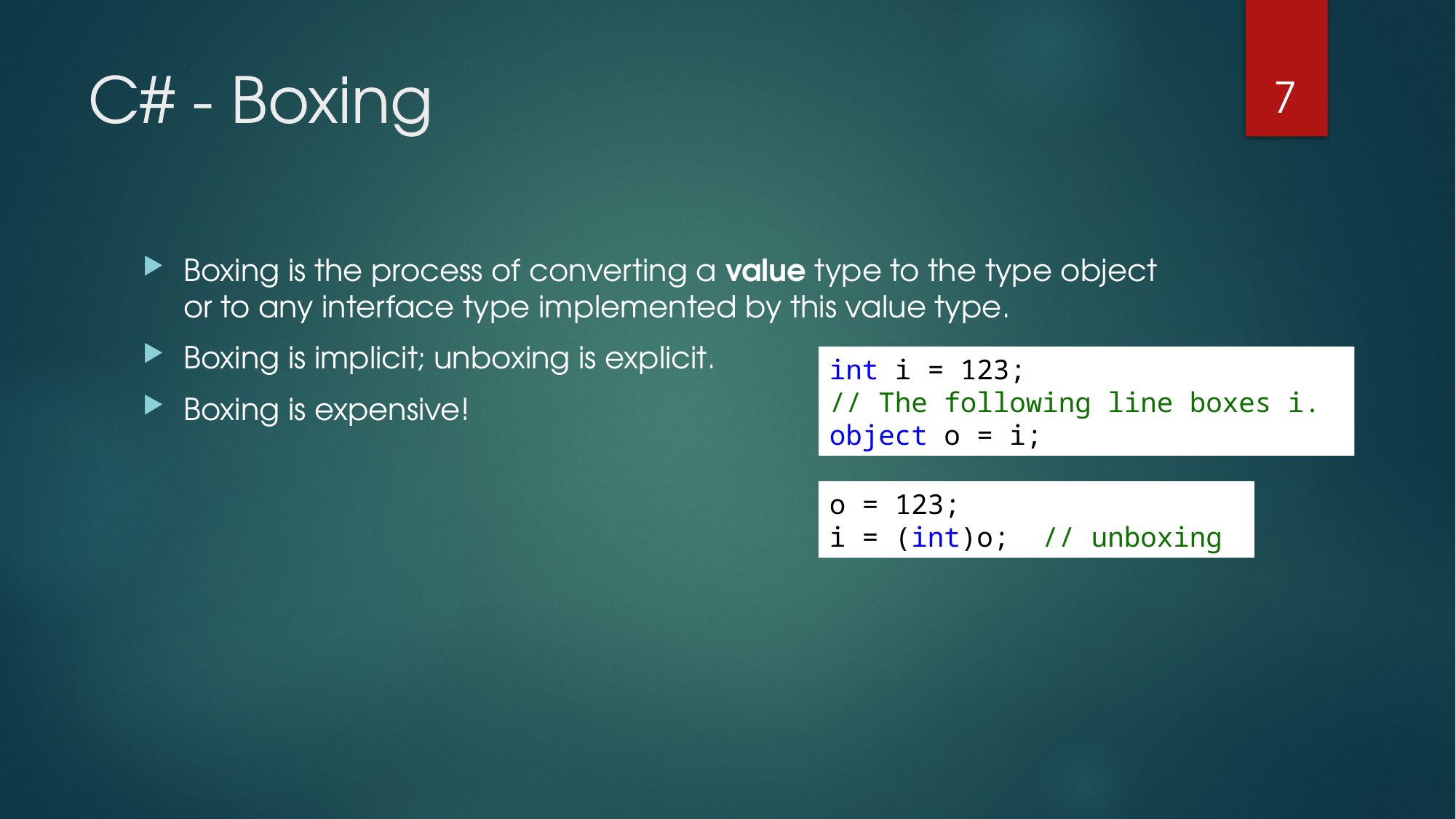

7
# C# - Boxing
Boxing is the process of converting a value type to the type object or to any interface type implemented by this value type.
Boxing is implicit; unboxing is explicit.
Boxing is expensive!

int i = 123;
// The following line boxes i.
object o = i;
o = 123;
i = (int)o;  // unboxing